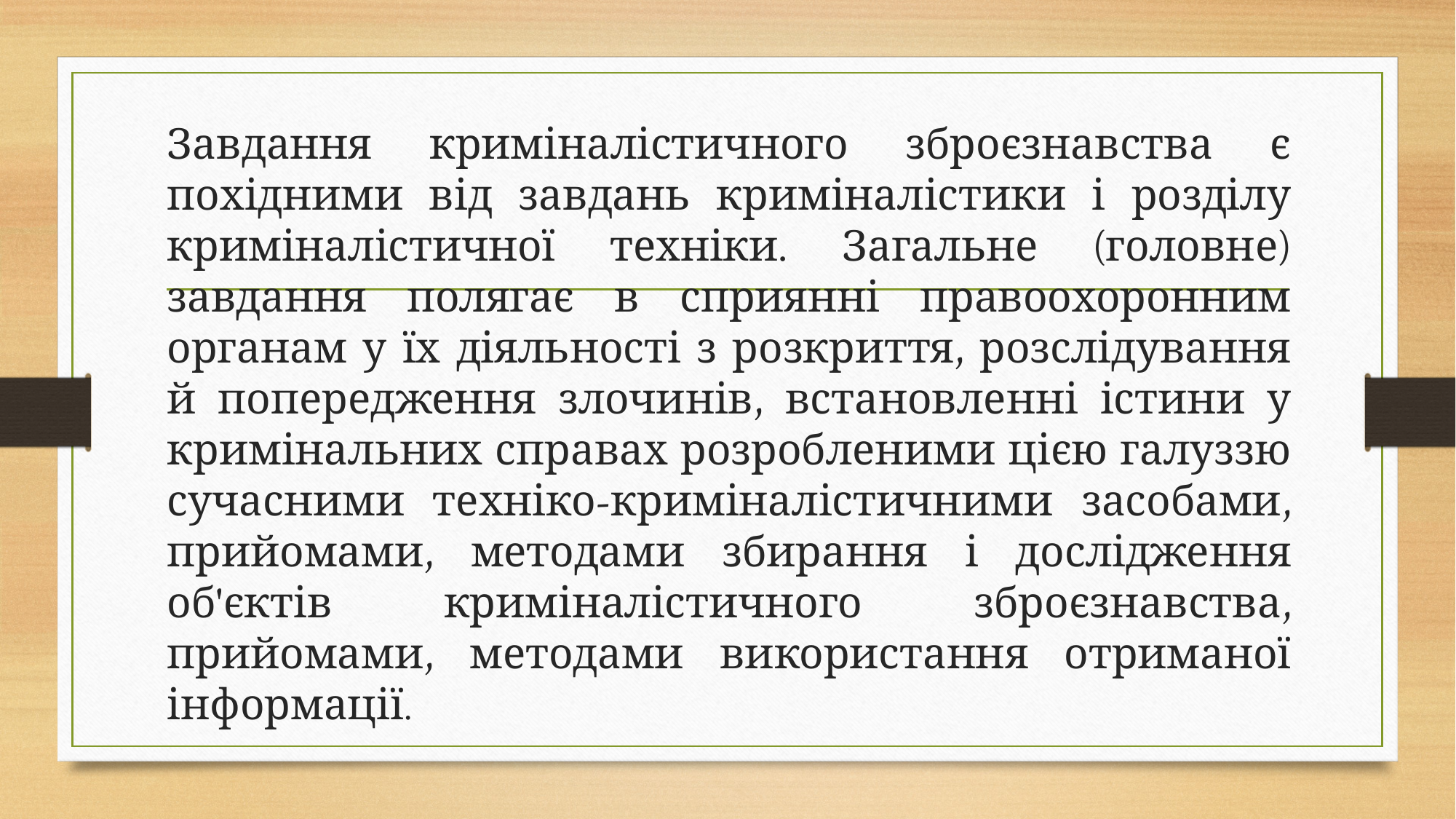

Завдання криміналістичного зброєзнавства є похідними від завдань криміналістики і розділу криміналістичної техніки. Загальне (головне) завдання полягає в сприянні правоохоронним органам у їх діяльності з розкриття, розслідування й попередження злочинів, встановленні істини у кримінальних справах розробленими цією галуззю сучасними техніко-криміналістичними засобами, прийомами, методами збирання і дослідження об'єктів криміналістичного зброєзнавства, прийомами, методами використання отриманої інформації.